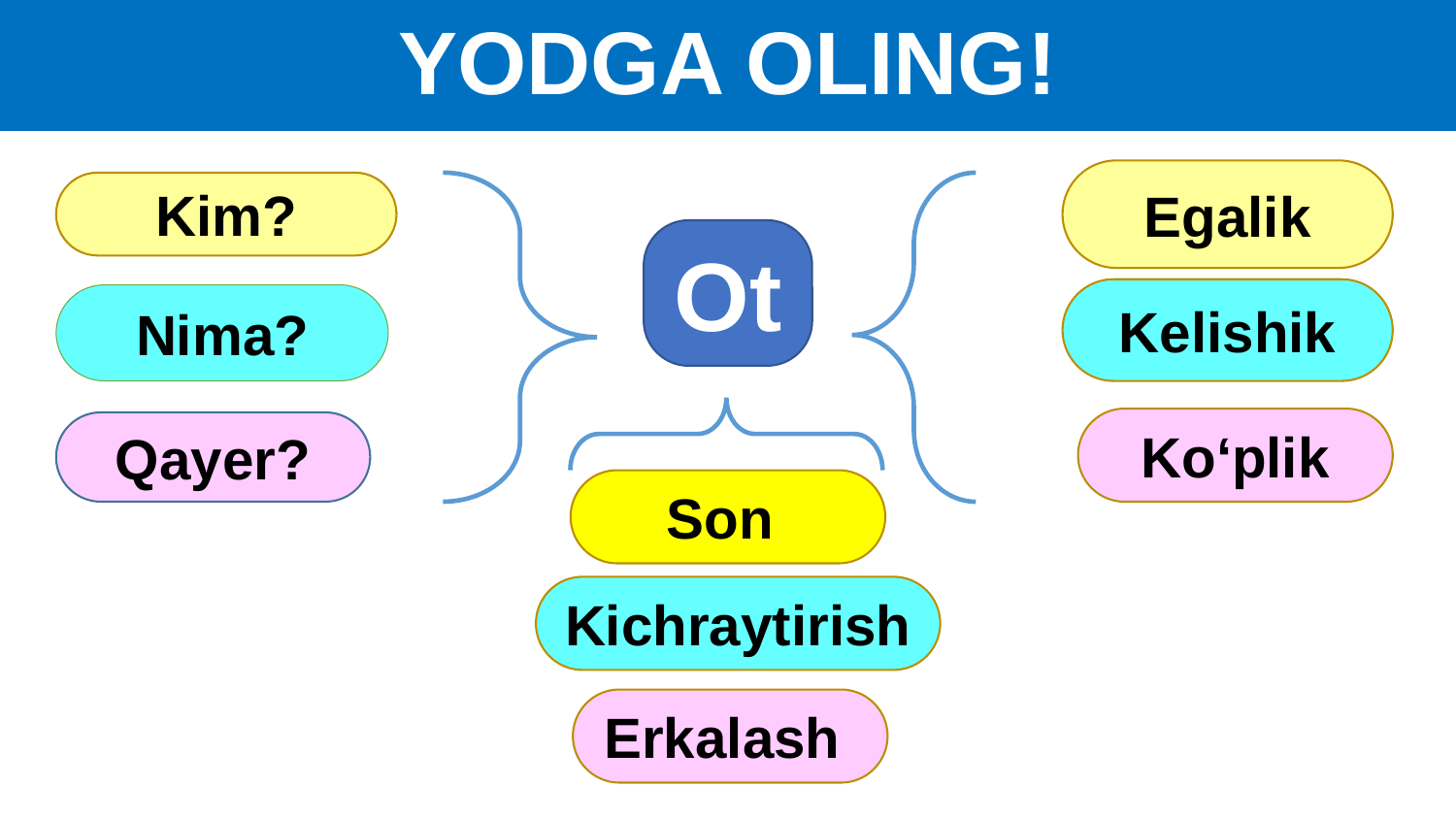

# YODGA OLING!
Egalik

Kim?

Ot

Kelishik
Nima?
Ko‘plik
Qayer?
Son
Kichraytirish
Erkalash